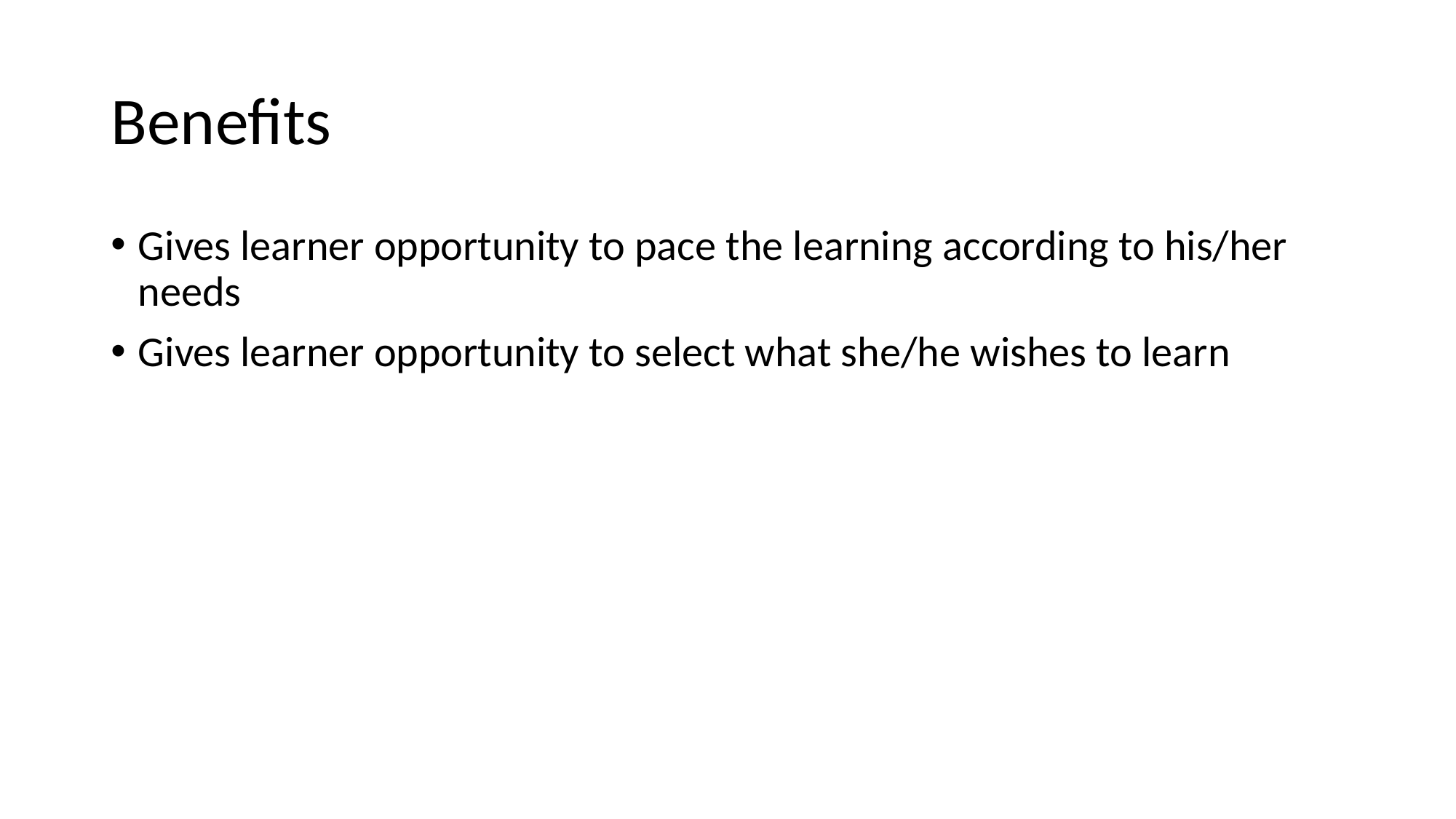

# Benefits
Gives learner opportunity to pace the learning according to his/her needs
Gives learner opportunity to select what she/he wishes to learn